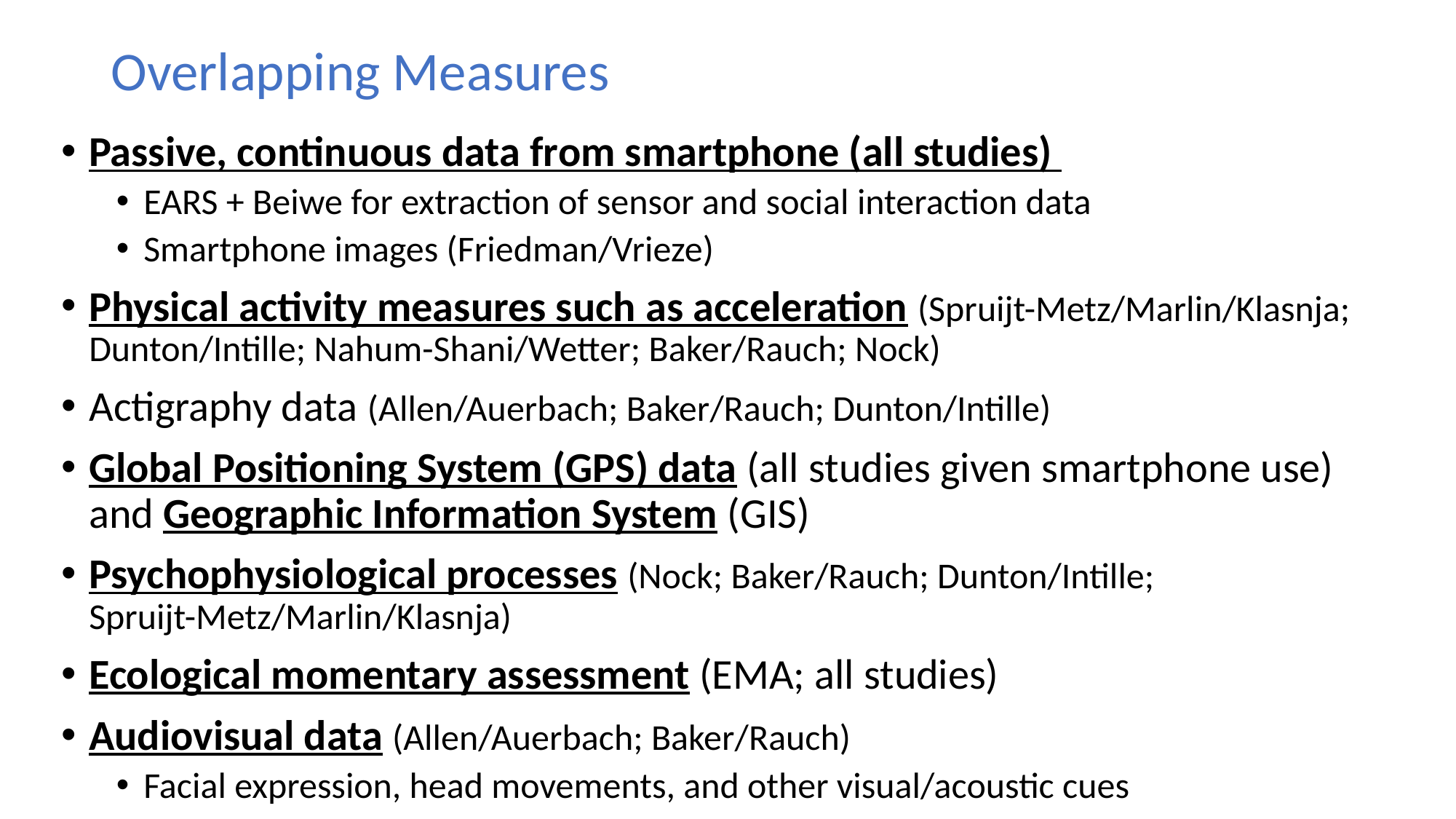

# Overlapping Measures
Passive, continuous data from smartphone (all studies)
EARS + Beiwe for extraction of sensor and social interaction data
Smartphone images (Friedman/Vrieze)
Physical activity measures such as acceleration (Spruijt-Metz/Marlin/Klasnja; Dunton/Intille; Nahum-Shani/Wetter; Baker/Rauch; Nock)
Actigraphy data (Allen/Auerbach; Baker/Rauch; Dunton/Intille)
Global Positioning System (GPS) data (all studies given smartphone use) and Geographic Information System (GIS)
Psychophysiological processes (Nock; Baker/Rauch; Dunton/Intille; Spruijt-Metz/Marlin/Klasnja)
Ecological momentary assessment (EMA; all studies)
Audiovisual data (Allen/Auerbach; Baker/Rauch)
Facial expression, head movements, and other visual/acoustic cues